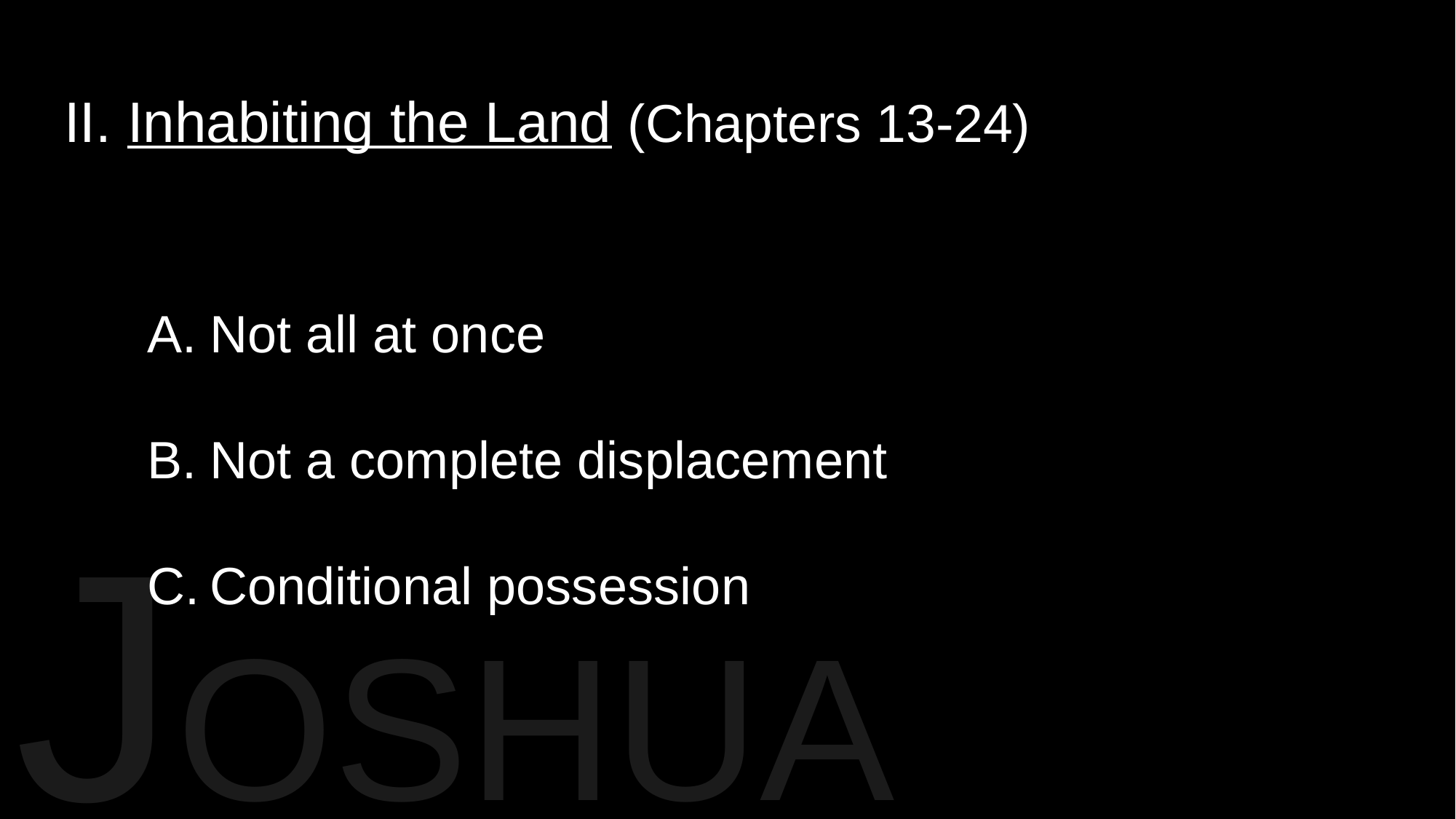

# II. Inhabiting the Land (Chapters 13-24)
Not all at once
Not a complete displacement
Conditional possession
JOSHUA